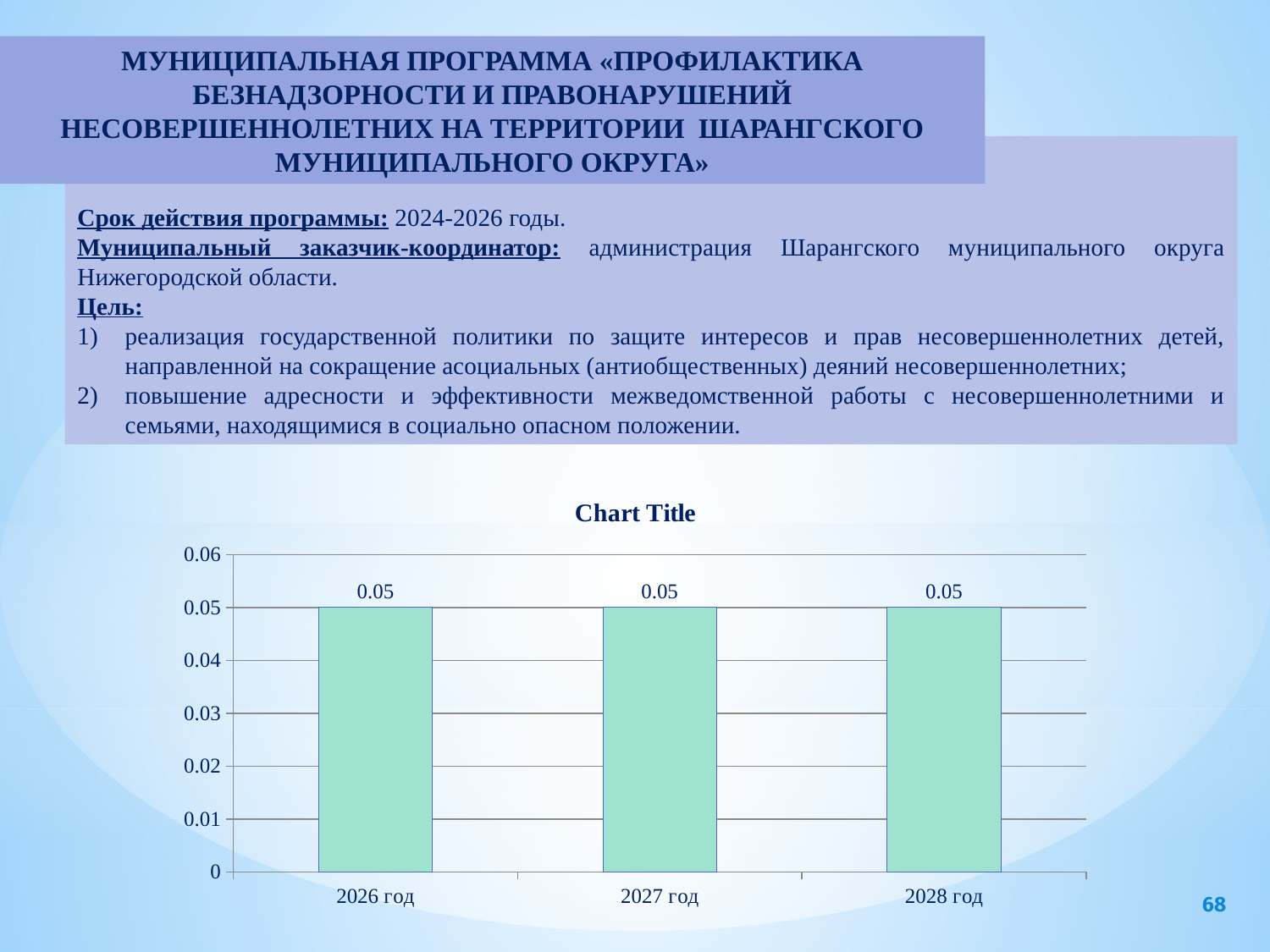

МУНИЦИПАЛЬНАЯ ПРОГРАММА «ПРОФИЛАКТИКА БЕЗНАДЗОРНОСТИ И ПРАВОНАРУШЕНИЙ НЕСОВЕРШЕННОЛЕТНИХ НА ТЕРРИТОРИИ  ШАРАНГСКОГО МУНИЦИПАЛЬНОГО ОКРУГА»

Срок действия программы: 2024-2026 годы.
Муниципальный заказчик-координатор: администрация Шарангского муниципального округа Нижегородской области.
Цель:
реализация государственной политики по защите интересов и прав несовершеннолетних детей, направленной на сокращение асоциальных (антиобщественных) деяний несовершеннолетних;
повышение адресности и эффективности межведомственной работы с несовершеннолетними и семьями, находящимися в социально опасном положении.

[unsupported chart]

68